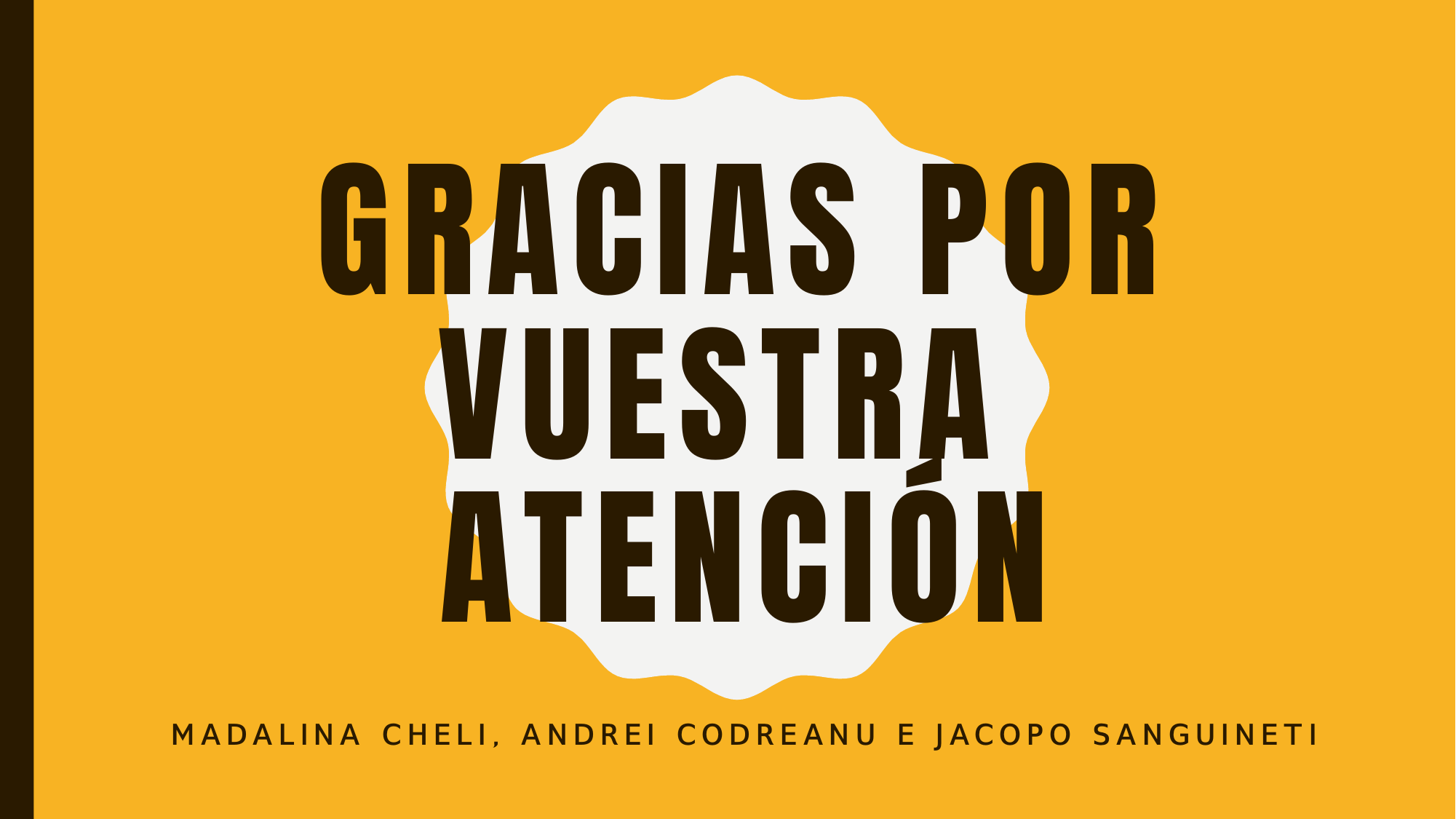

# gracias por vuestra  atención
Madalina cheli, andrei codreanu e jacopo sanguineti